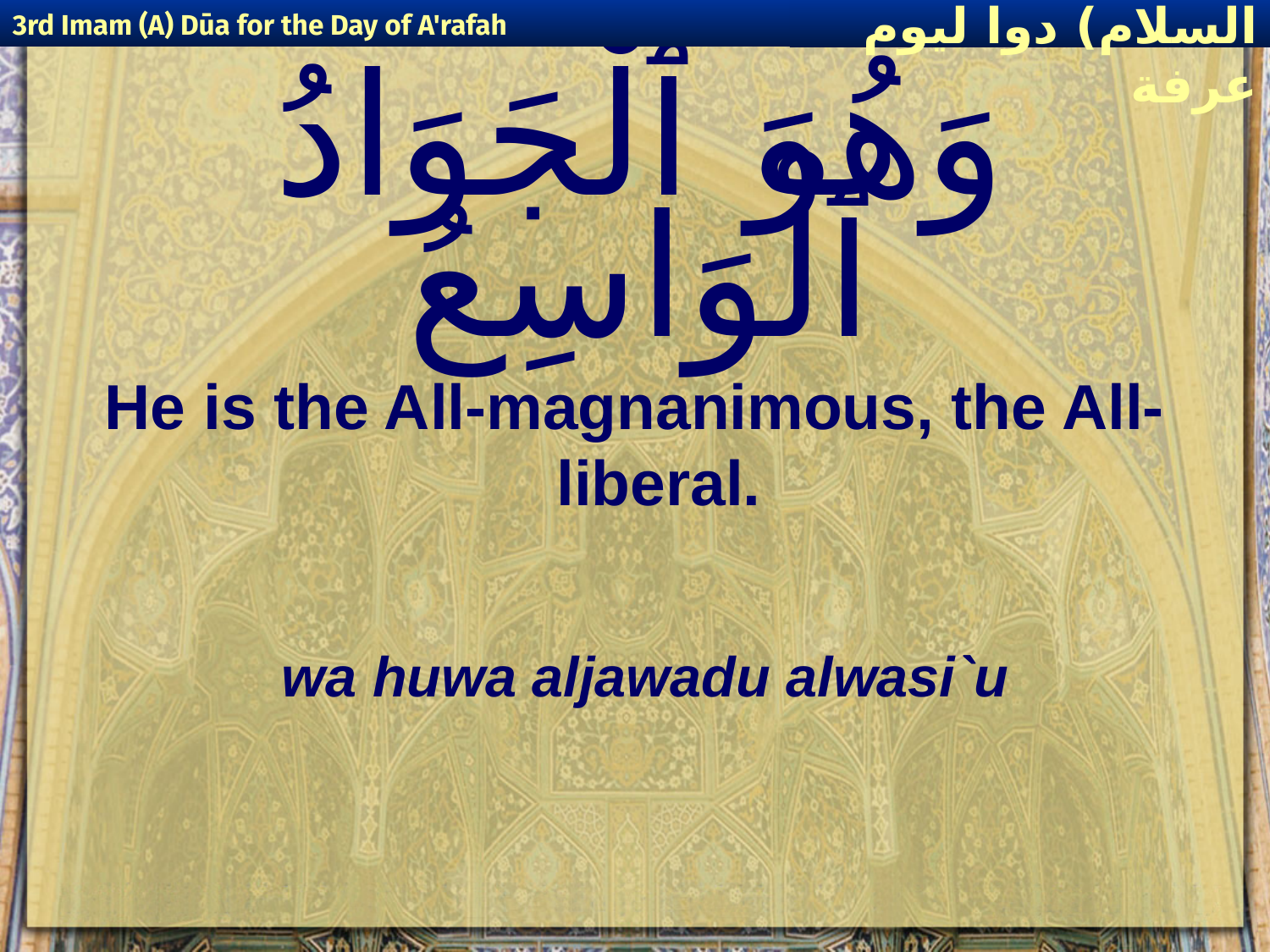

3rd Imam (A) Dūa for the Day of A'rafah
إمام حسين(عليه السلام) دوا ليوم عرفة
# وَهُوَ ٱلْجَوَادُ ٱلْوَاسِعُ
He is the All-magnanimous, the All-liberal.
wa huwa aljawadu alwasi`u